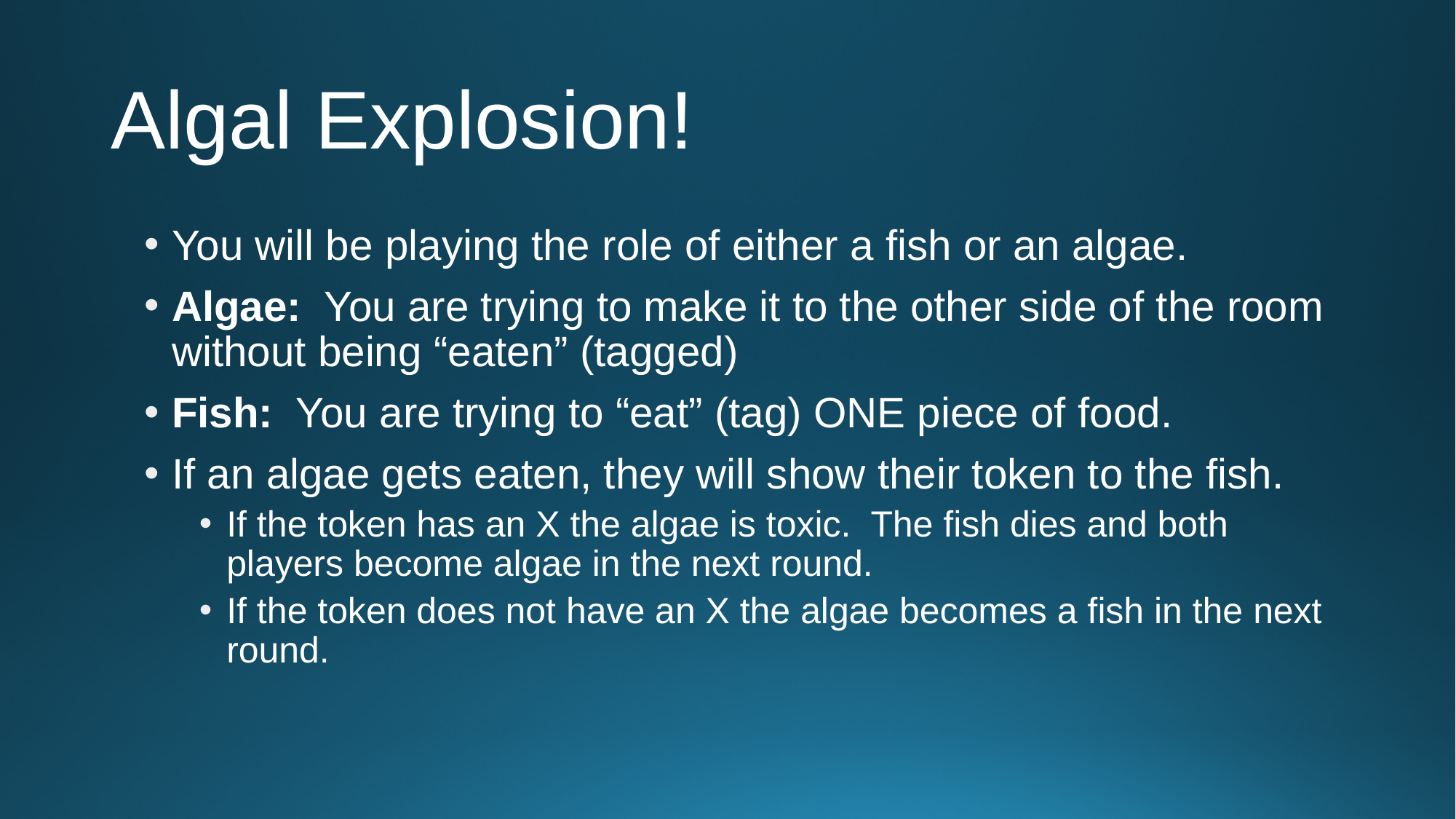

# Algal Explosion!
You will be playing the role of either a fish or an algae.
Algae:  You are trying to make it to the other side of the room without being “eaten” (tagged)
Fish:  You are trying to “eat” (tag) ONE piece of food.
If an algae gets eaten, they will show their token to the fish.
If the token has an X the algae is toxic.  The fish dies and both players become algae in the next round.
If the token does not have an X the algae becomes a fish in the next round.